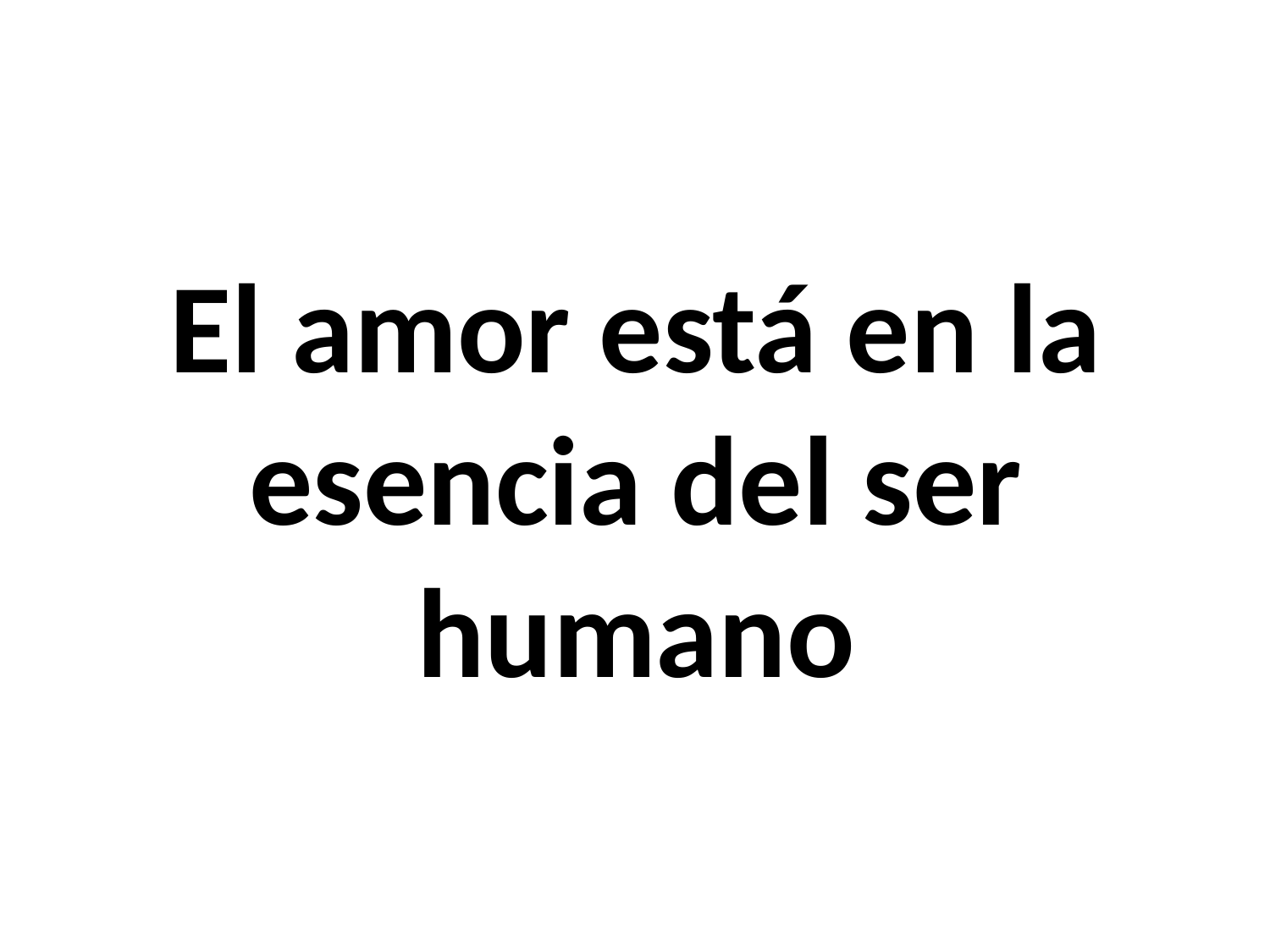

# El amor está en la esencia del ser humano